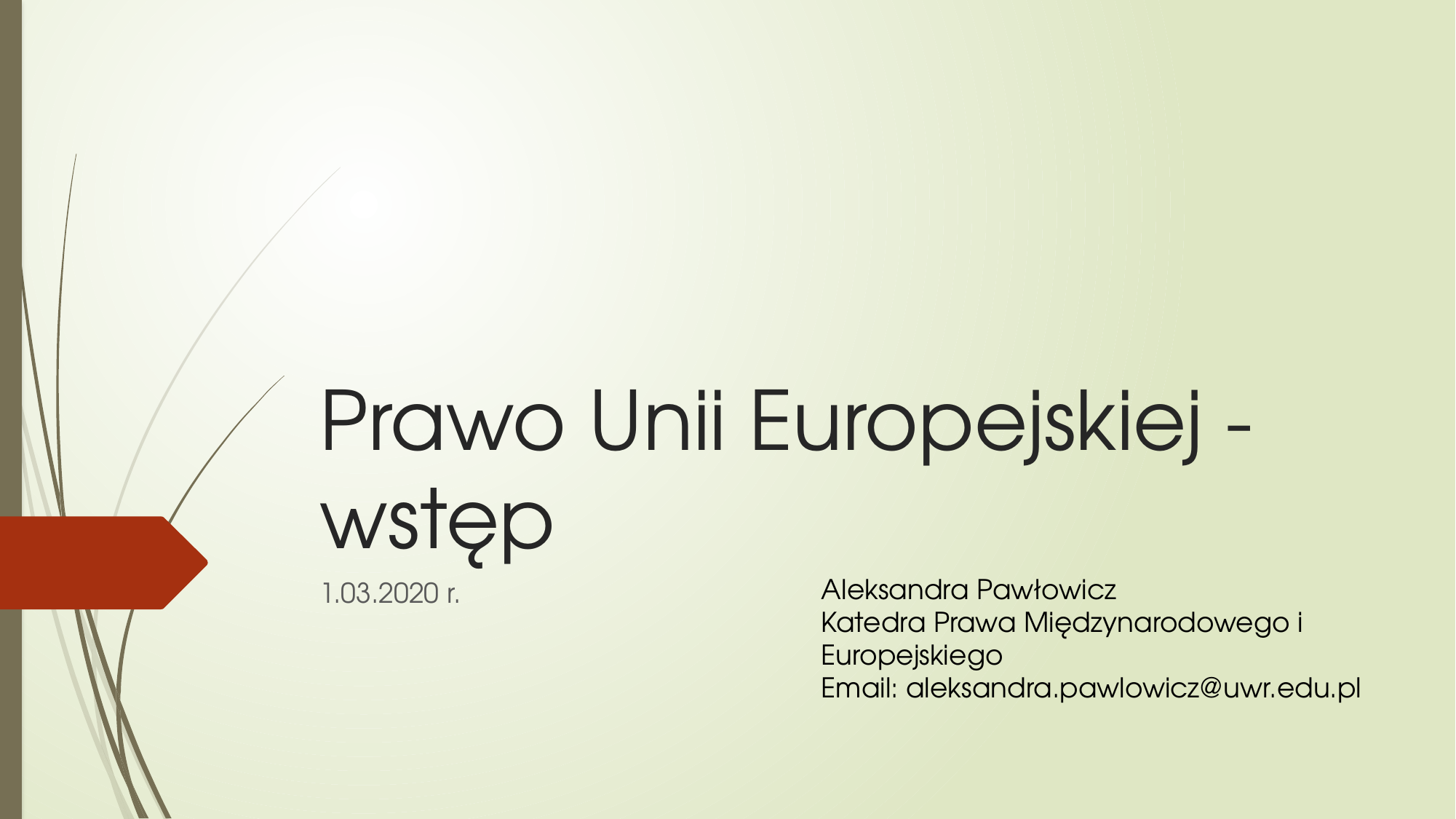

# Prawo Unii Europejskiej - wstęp
Aleksandra Pawłowicz
Katedra Prawa Międzynarodowego i Europejskiego
Email: aleksandra.pawlowicz@uwr.edu.pl
1.03.2020 r.